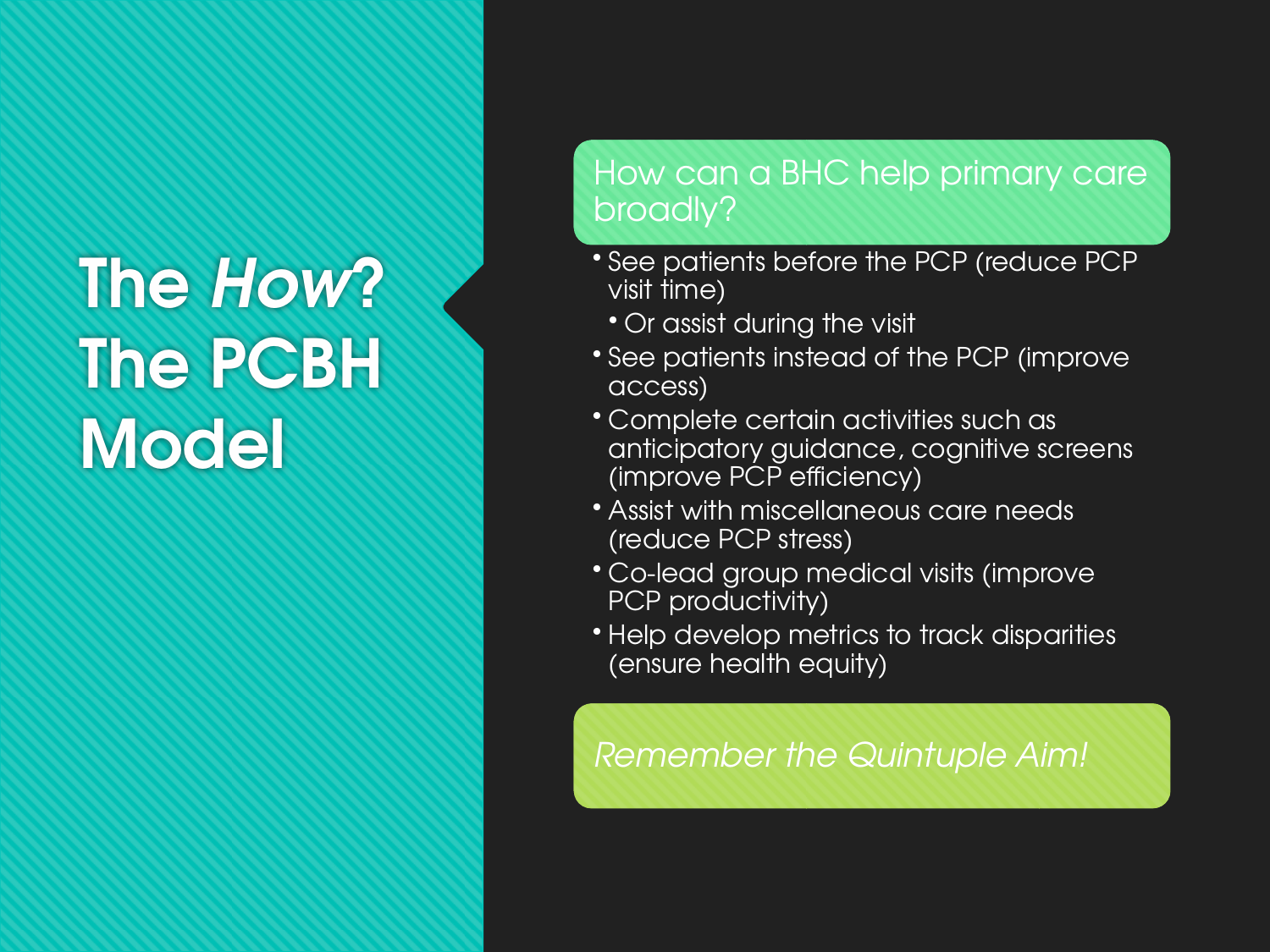

How can a BHC help primary care broadly?
See patients before the PCP (reduce PCP visit time)
Or assist during the visit
See patients instead of the PCP (improve access)
Complete certain activities such as anticipatory guidance, cognitive screens (improve PCP efficiency)
Assist with miscellaneous care needs (reduce PCP stress)
Co-lead group medical visits (improve PCP productivity)
Help develop metrics to track disparities (ensure health equity)
Remember the Quintuple Aim!
# The How? The PCBH Model